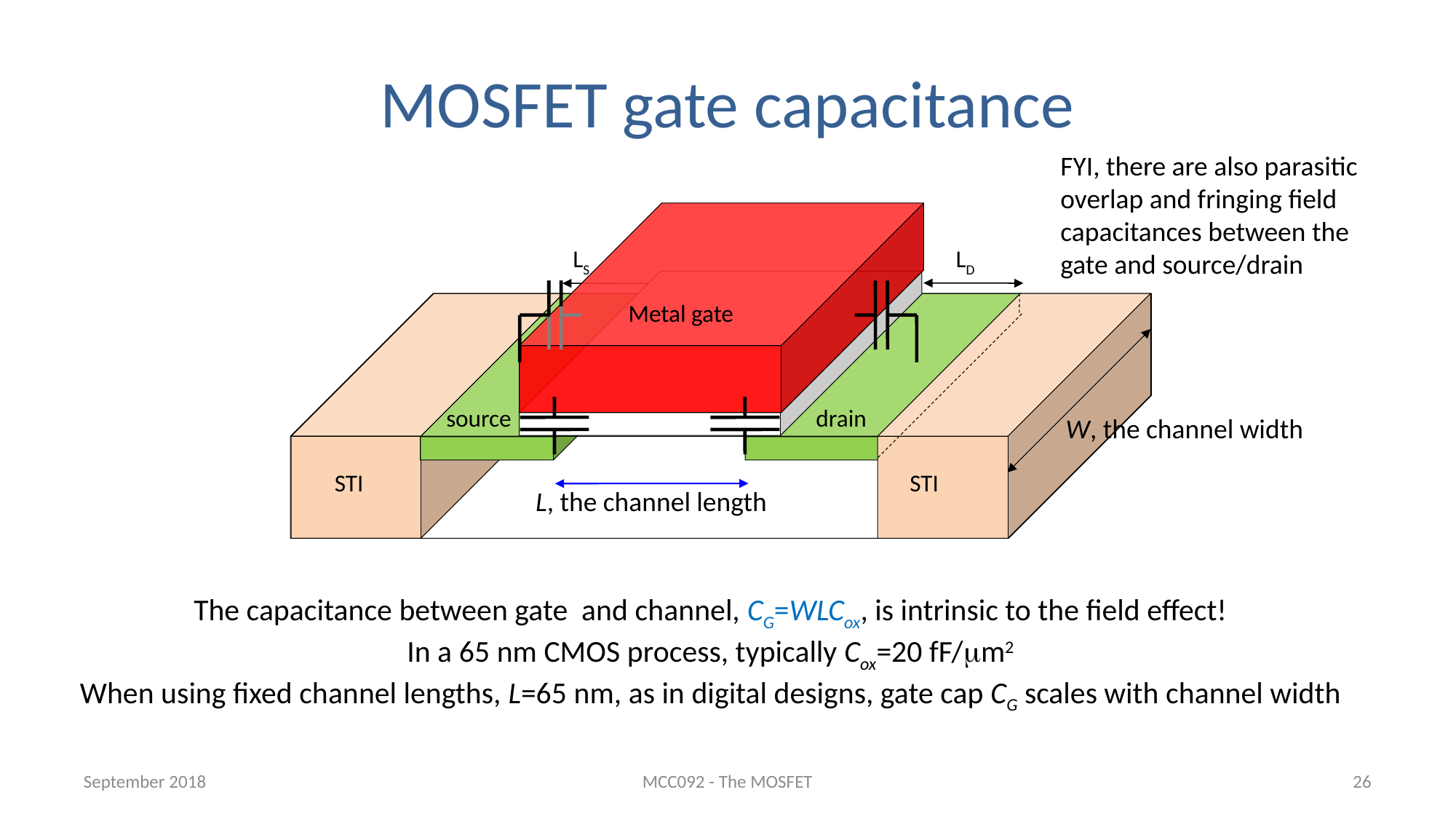

# MOSFET gate capacitance
FYI, there are also parasitic overlap and fringing field capacitances between the gate and source/drain

LD
LS

Metal gate

source
drain
W, the channel width
STI
STI
L, the channel length

The capacitance between gate  and channel, CG=WLCox, is intrinsic to the field effect!
In a 65 nm CMOS process, typically Cox=20 fF/μm2
When using fixed channel lengths, L=65 nm, as in digital designs, gate cap CG scales with channel width
September 2018
MCC092 - The MOSFET
26